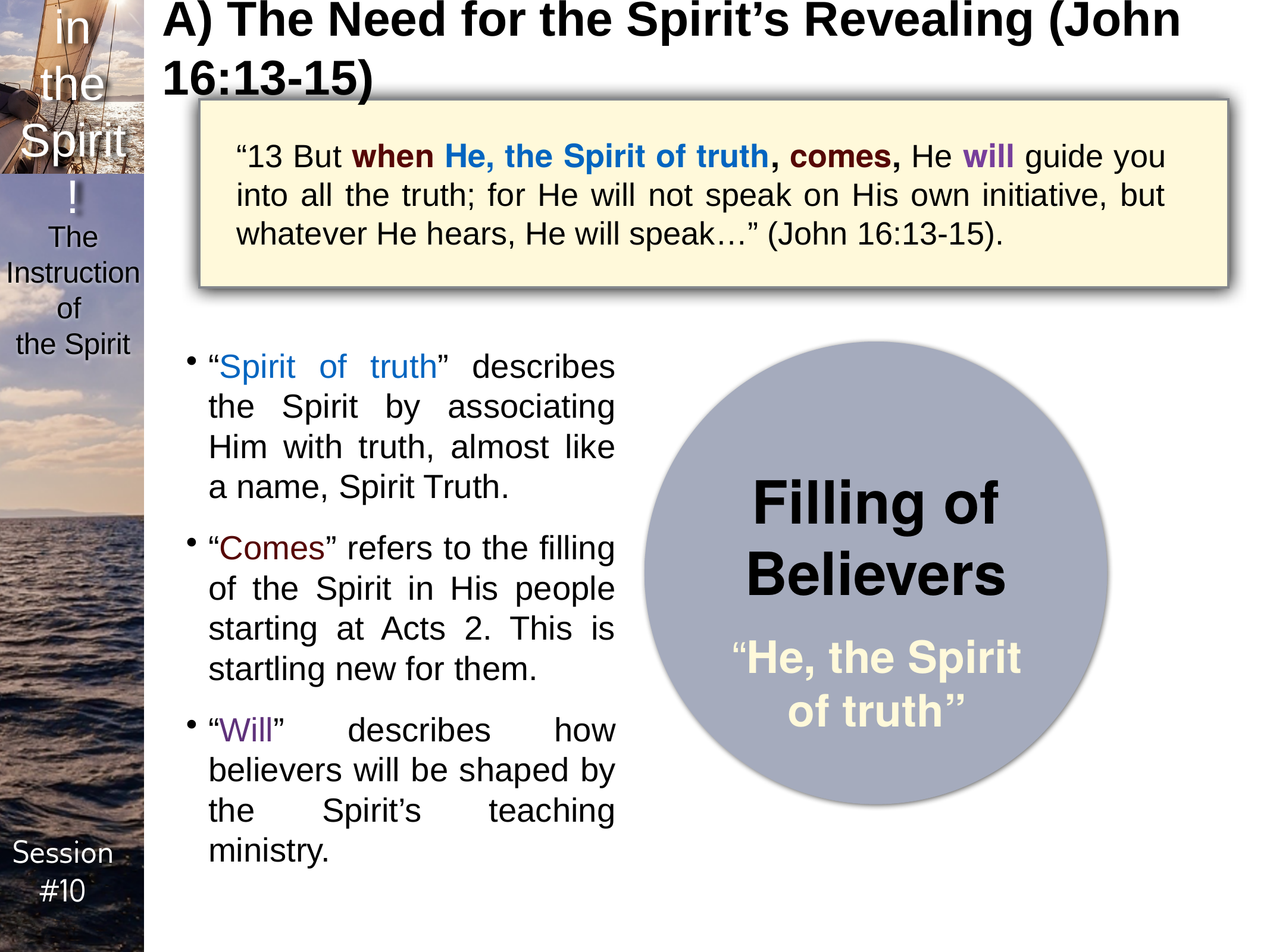

A) The Need for the Spirit’s Revealing (John 16:13-15)

“13 But when He, the Spirit of truth, comes, He will guide you into all the truth; for He will not speak on His own initiative, but whatever He hears, He will speak…” (John 16:13-15).
“Spirit of truth” describes the Spirit by associating Him with truth, almost like a name, Spirit Truth.
“Comes” refers to the filling of the Spirit in His people starting at Acts 2. This is startling new for them.
“Will” describes how believers will be shaped by the Spirit’s teaching ministry.

Filling of Believers
“He, the Spirit of truth”